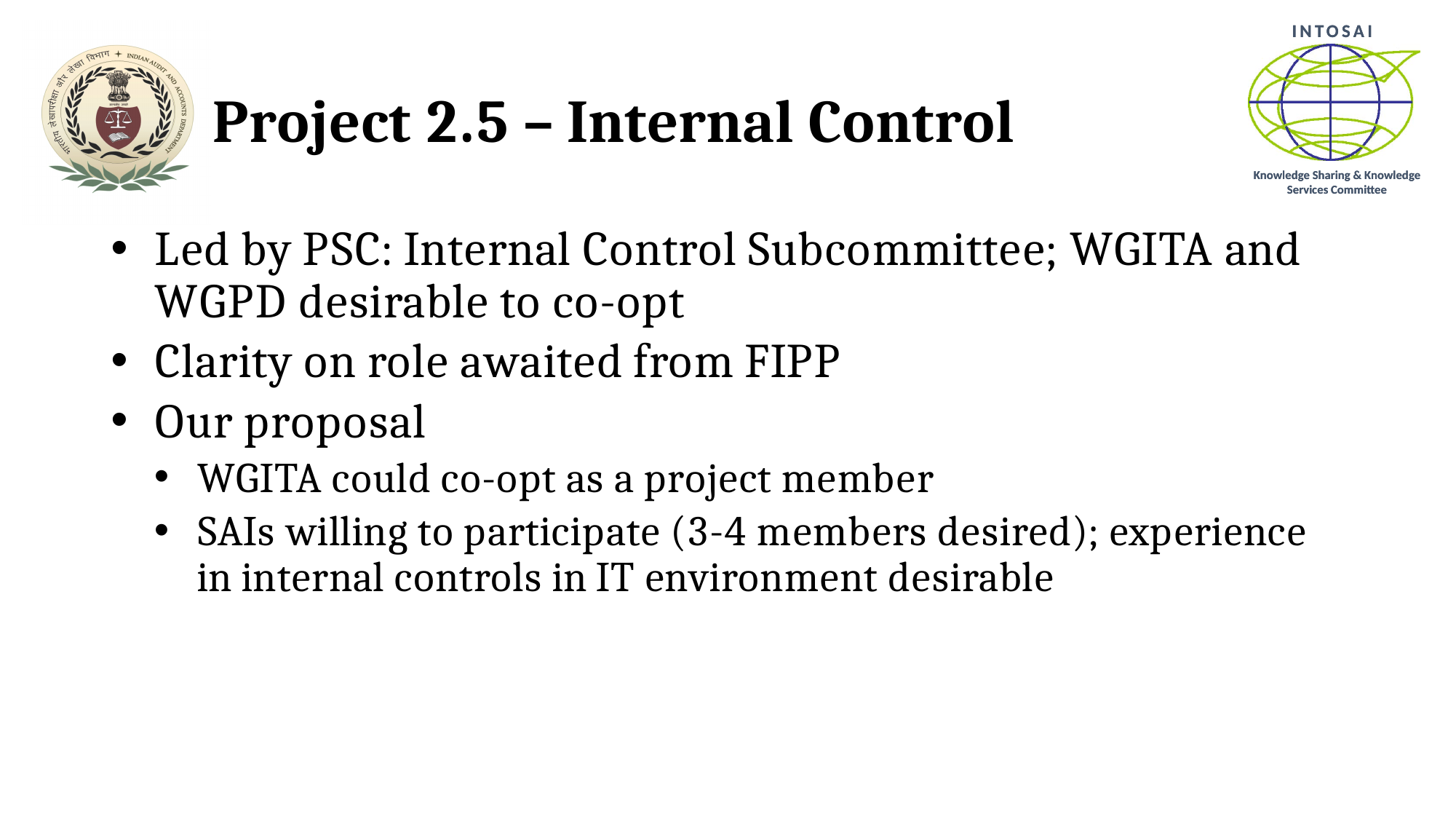

# Project 2.5 – Internal Control
Led by PSC: Internal Control Subcommittee; WGITA and WGPD desirable to co-opt
Clarity on role awaited from FIPP
Our proposal
WGITA could co-opt as a project member
SAIs willing to participate (3-4 members desired); experience in internal controls in IT environment desirable